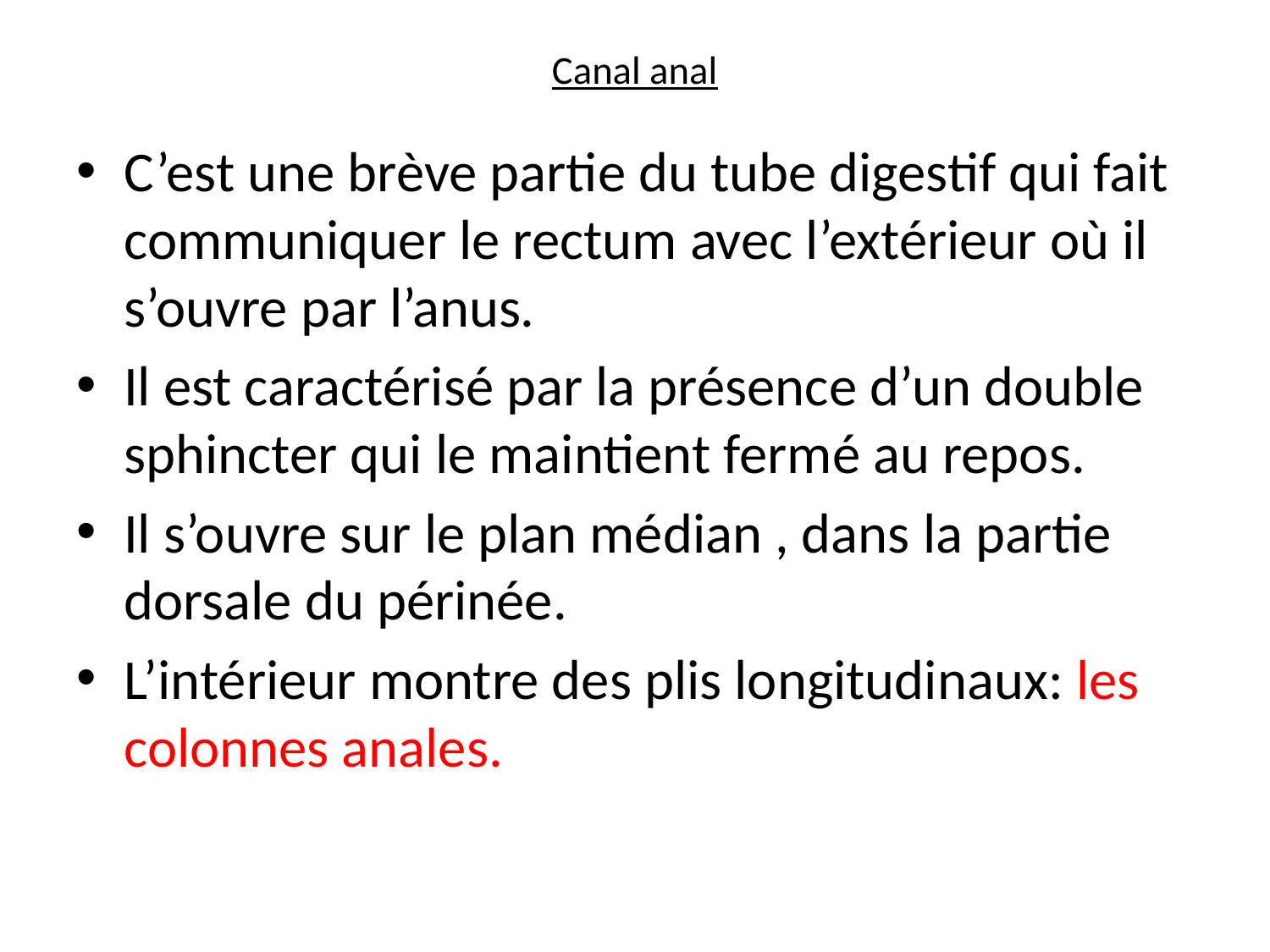

# Canal anal
C’est une brève partie du tube digestif qui fait communiquer le rectum avec l’extérieur où il s’ouvre par l’anus.
Il est caractérisé par la présence d’un double sphincter qui le maintient fermé au repos.
Il s’ouvre sur le plan médian , dans la partie dorsale du périnée.
L’intérieur montre des plis longitudinaux: les colonnes anales.